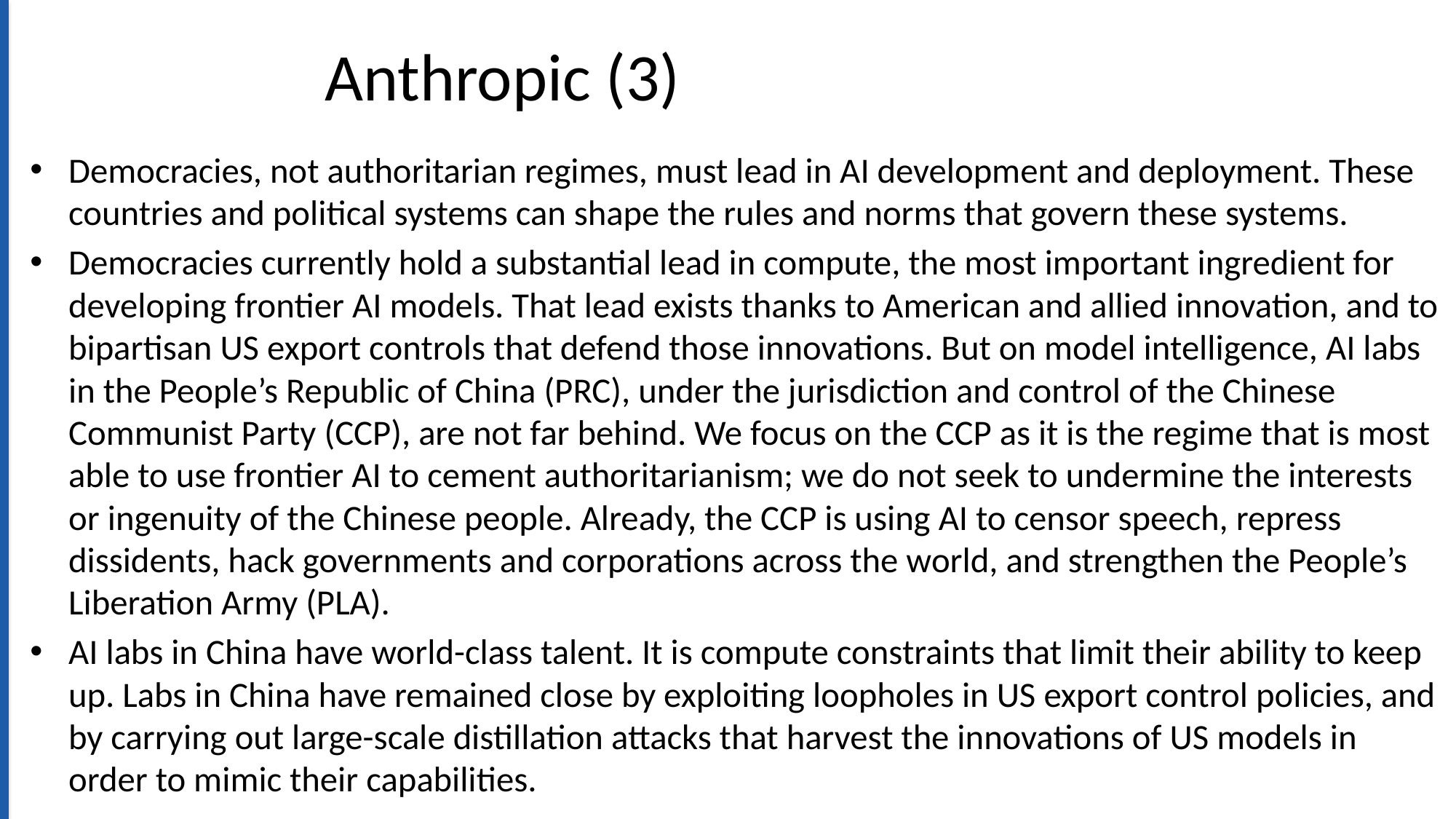

# Anthropic (3)
Democracies, not authoritarian regimes, must lead in AI development and deployment. These countries and political systems can shape the rules and norms that govern these systems.
Democracies currently hold a substantial lead in compute, the most important ingredient for developing frontier AI models. That lead exists thanks to American and allied innovation, and to bipartisan US export controls that defend those innovations. But on model intelligence, AI labs in the People’s Republic of China (PRC), under the jurisdiction and control of the Chinese Communist Party (CCP), are not far behind. We focus on the CCP as it is the regime that is most able to use frontier AI to cement authoritarianism; we do not seek to undermine the interests or ingenuity of the Chinese people. Already, the CCP is using AI to censor speech, repress dissidents, hack governments and corporations across the world, and strengthen the People’s Liberation Army (PLA).
AI labs in China have world-class talent. It is compute constraints that limit their ability to keep up. Labs in China have remained close by exploiting loopholes in US export control policies, and by carrying out large-scale distillation attacks that harvest the innovations of US models in order to mimic their capabilities.